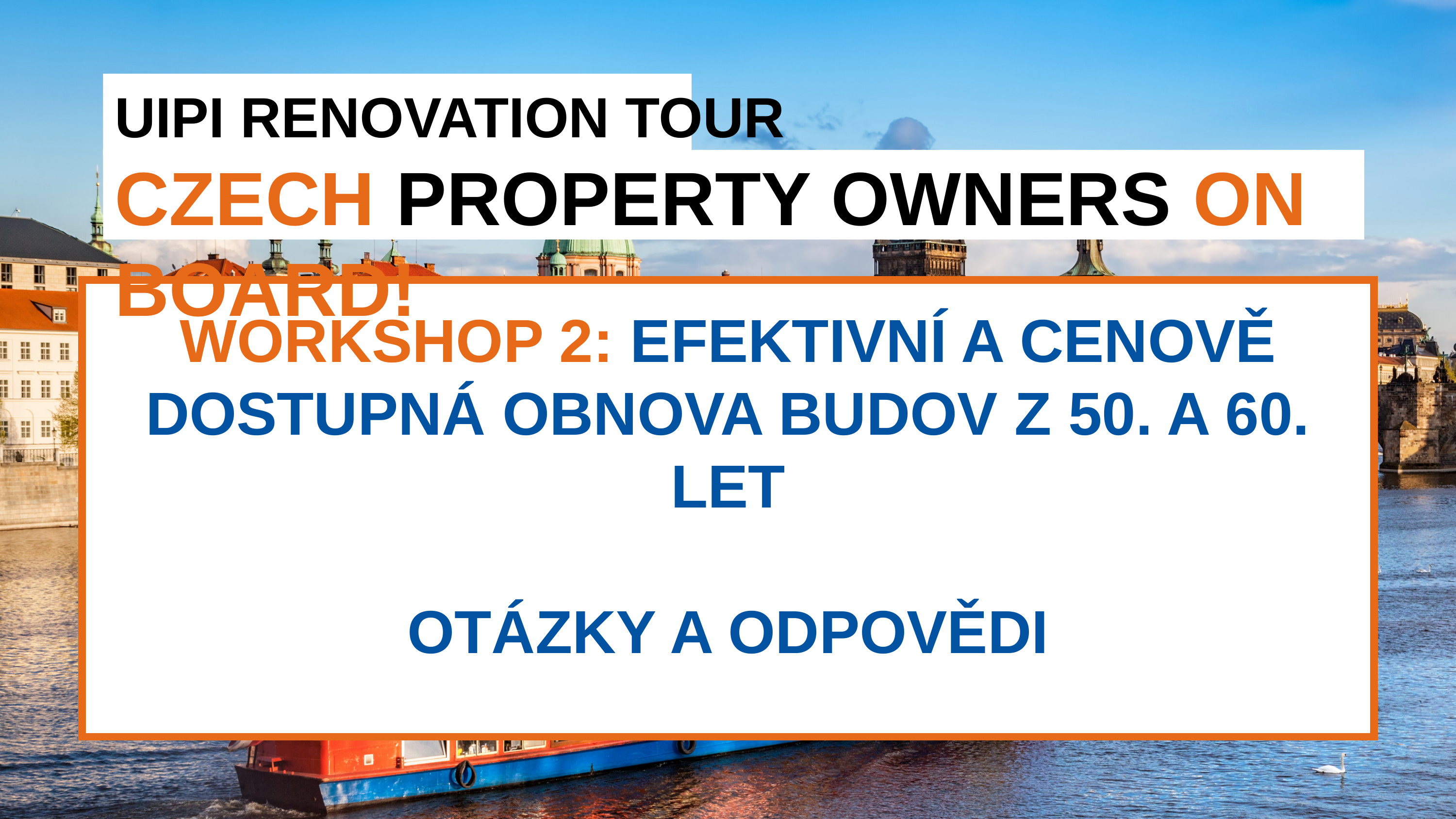

UIPI RENOVATION TOUR

CZECH PROPERTY OWNERS ON BOARD!

WORKSHOP 2: EFEKTIVNÍ A CENOVĚ DOSTUPNÁ OBNOVA BUDOV Z 50. A 60. LET

OTÁZKY A ODPOVĚDI